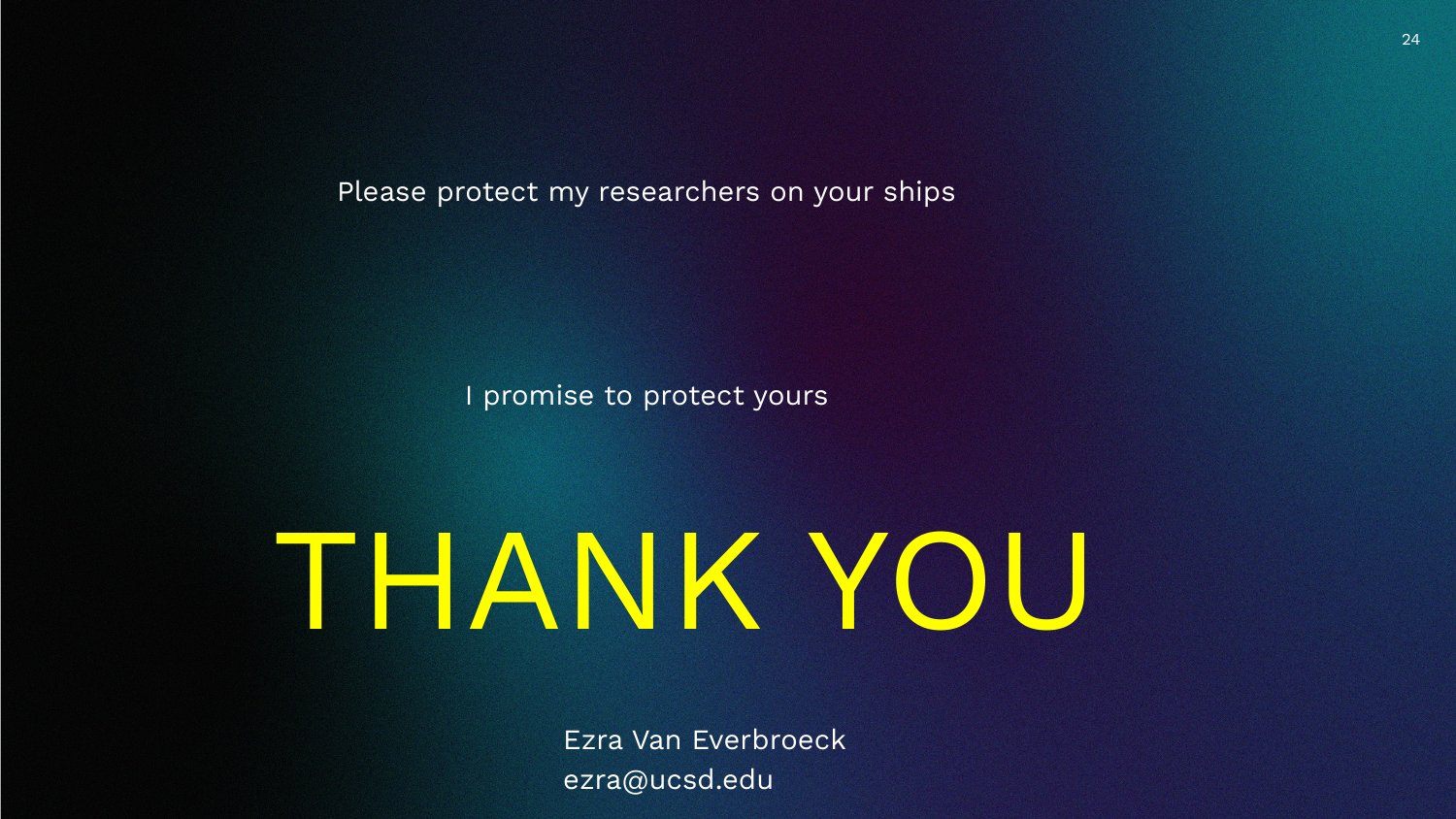

24
Please protect my researchers on your ships

I promise to protect yours
# THANK YOU
Ezra Van Everbroeck
ezra@ucsd.edu